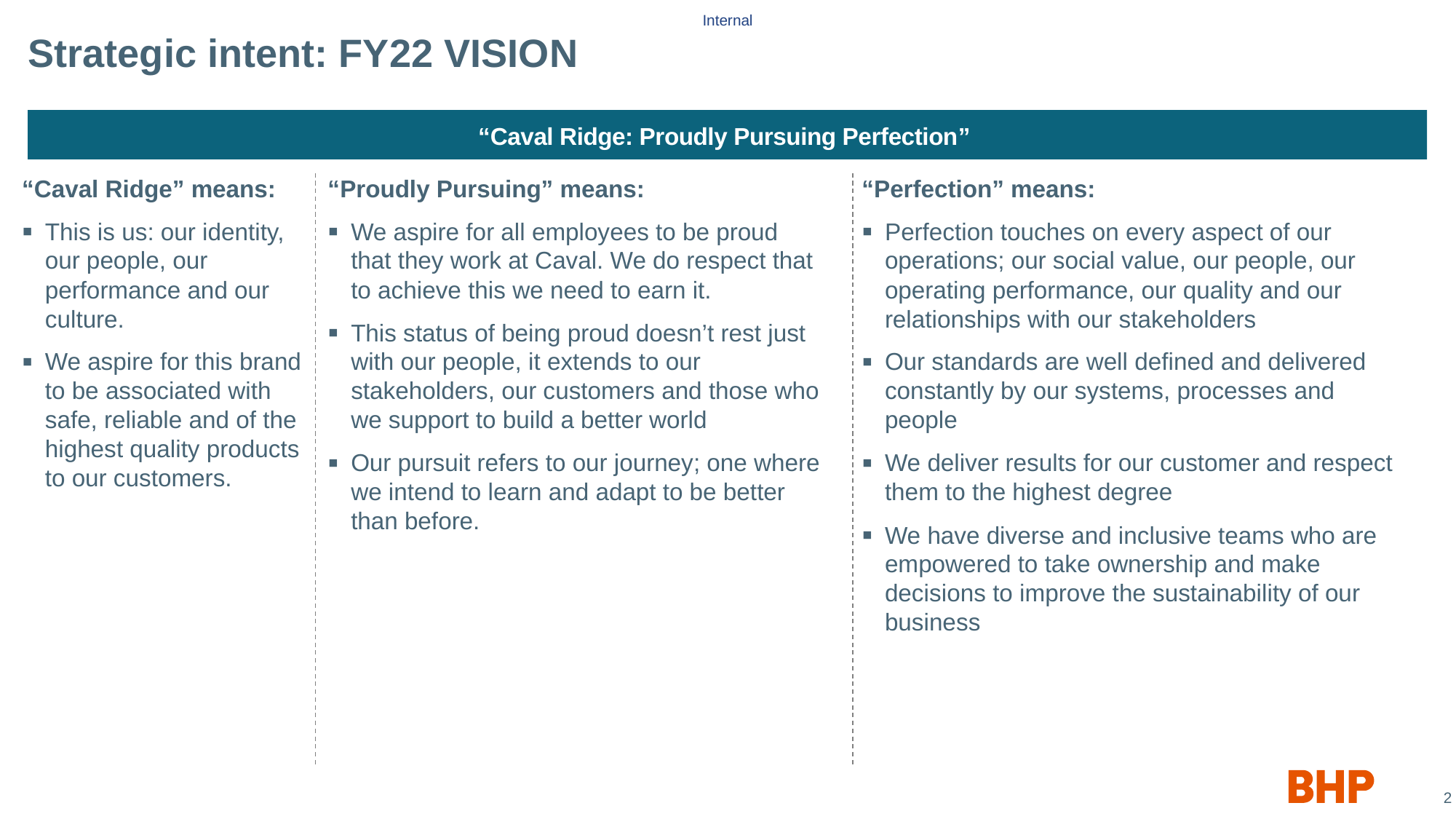

# Strategic intent: FY22 VISION
“Caval Ridge: Proudly Pursuing Perfection”
“Caval Ridge” means:
This is us: our identity, our people, our performance and our culture.
We aspire for this brand to be associated with safe, reliable and of the highest quality products to our customers.

“Proudly Pursuing” means:
We aspire for all employees to be proud that they work at Caval. We do respect that to achieve this we need to earn it.
This status of being proud doesn’t rest just with our people, it extends to our stakeholders, our customers and those who we support to build a better world
Our pursuit refers to our journey; one where we intend to learn and adapt to be better than before.

“Perfection” means:
Perfection touches on every aspect of our operations; our social value, our people, our operating performance, our quality and our relationships with our stakeholders
Our standards are well defined and delivered constantly by our systems, processes and people
We deliver results for our customer and respect them to the highest degree
We have diverse and inclusive teams who are empowered to take ownership and make decisions to improve the sustainability of our business